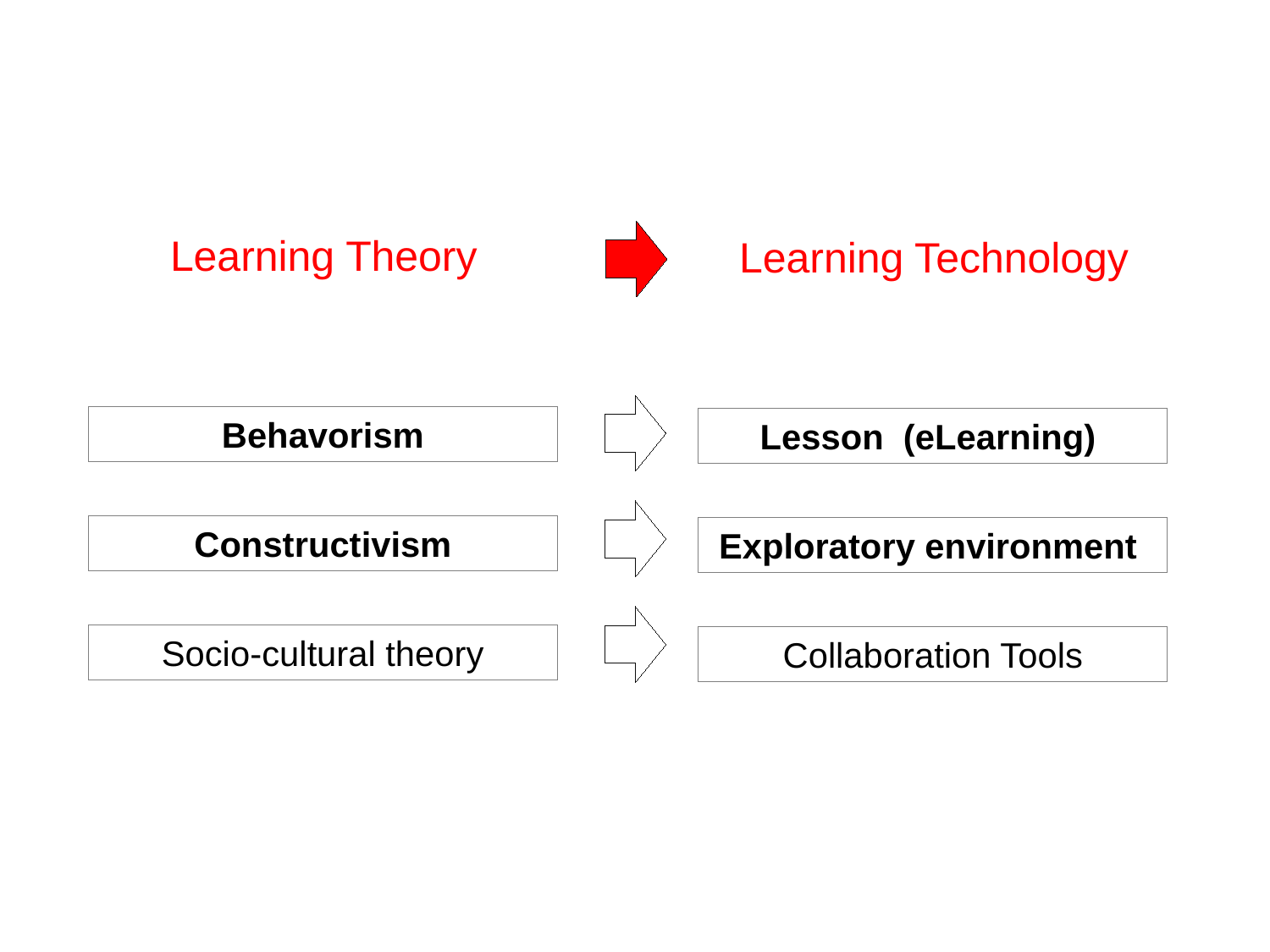

Learning Theory
Learning Technology

Behavorism
Lesson  (eLearning)

Constructivism
Exploratory environment

Socio-cultural theory
Collaboration Tools